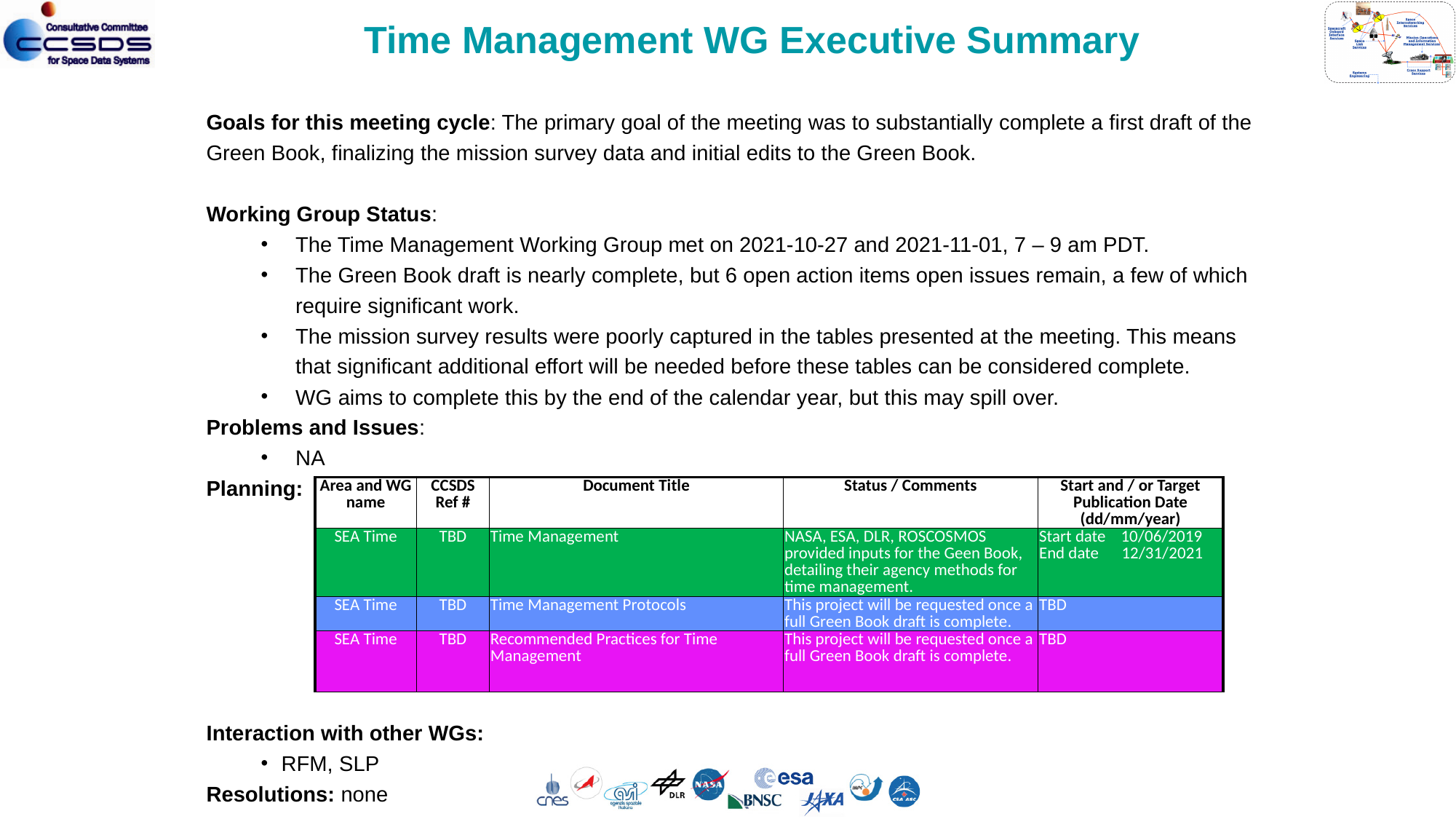

Time Management WG Executive Summary
Goals for this meeting cycle: The primary goal of the meeting was to substantially complete a first draft of the Green Book, finalizing the mission survey data and initial edits to the Green Book.

Working Group Status:
The Time Management Working Group met on 2021-10-27 and 2021-11-01, 7 – 9 am PDT.
The Green Book draft is nearly complete, but 6 open action items open issues remain, a few of which require significant work.
The mission survey results were poorly captured in the tables presented at the meeting. This means that significant additional effort will be needed before these tables can be considered complete.
WG aims to complete this by the end of the calendar year, but this may spill over.
Problems and Issues:
NA
Planning:

Interaction with other WGs:
RFM, SLP
Resolutions: none

| Area and WG name | CCSDS Ref # | Document Title | Status / Comments | Start and / or Target Publication Date (dd/mm/year) |
| --- | --- | --- | --- | --- |
| SEA Time | TBD | Time Management | NASA, ESA, DLR, ROSCOSMOS provided inputs for the Geen Book, detailing their agency methods for time management. | Start date 10/06/2019 End date 12/31/2021 |
| SEA Time | TBD | Time Management Protocols | This project will be requested once a full Green Book draft is complete. | TBD |
| SEA Time | TBD | Recommended Practices for Time Management | This project will be requested once a full Green Book draft is complete. | TBD |